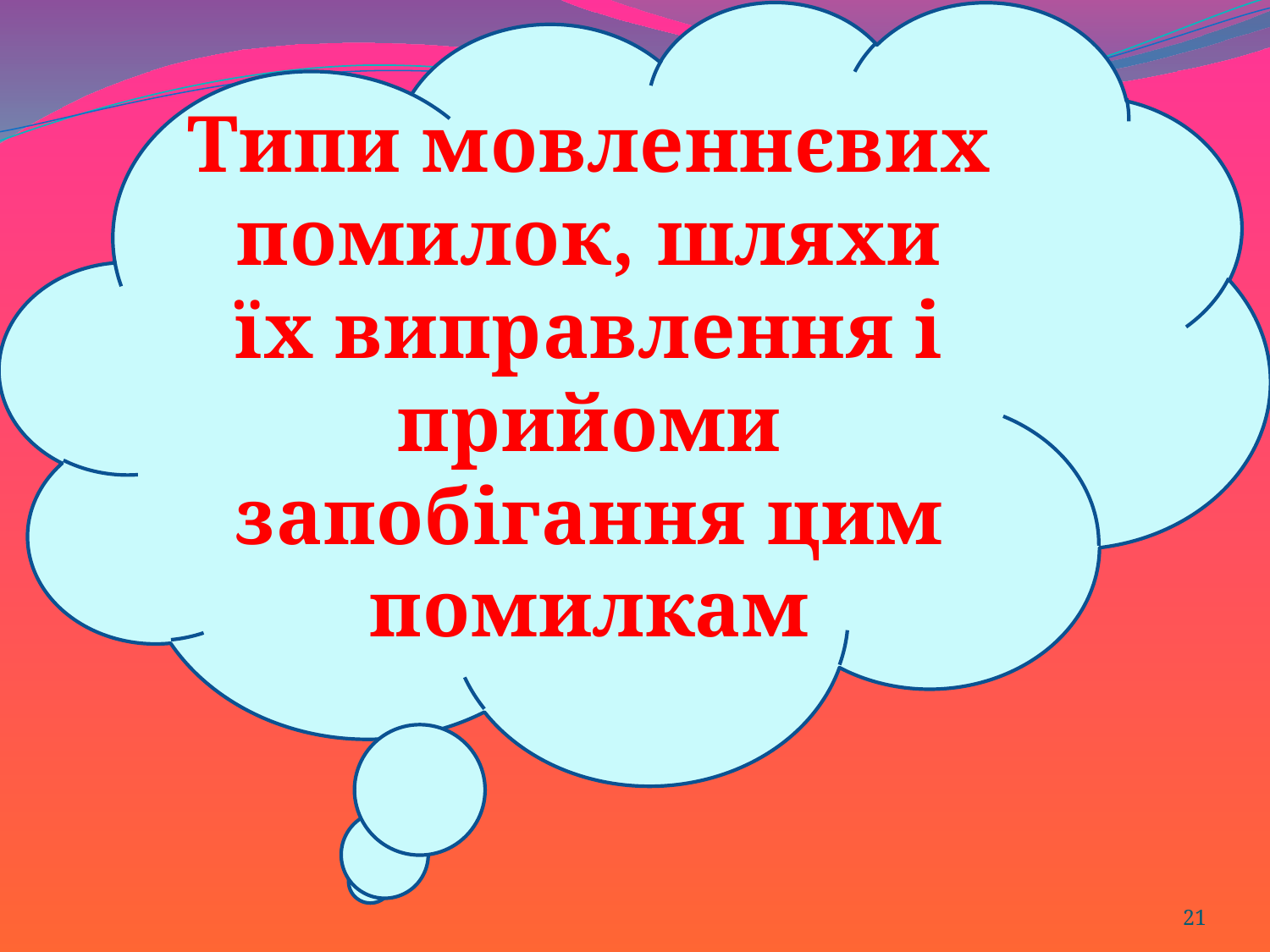

Типи мовленнєвих помилок, шляхи їх виправлення і прийоми запобігання цим помилкам
21